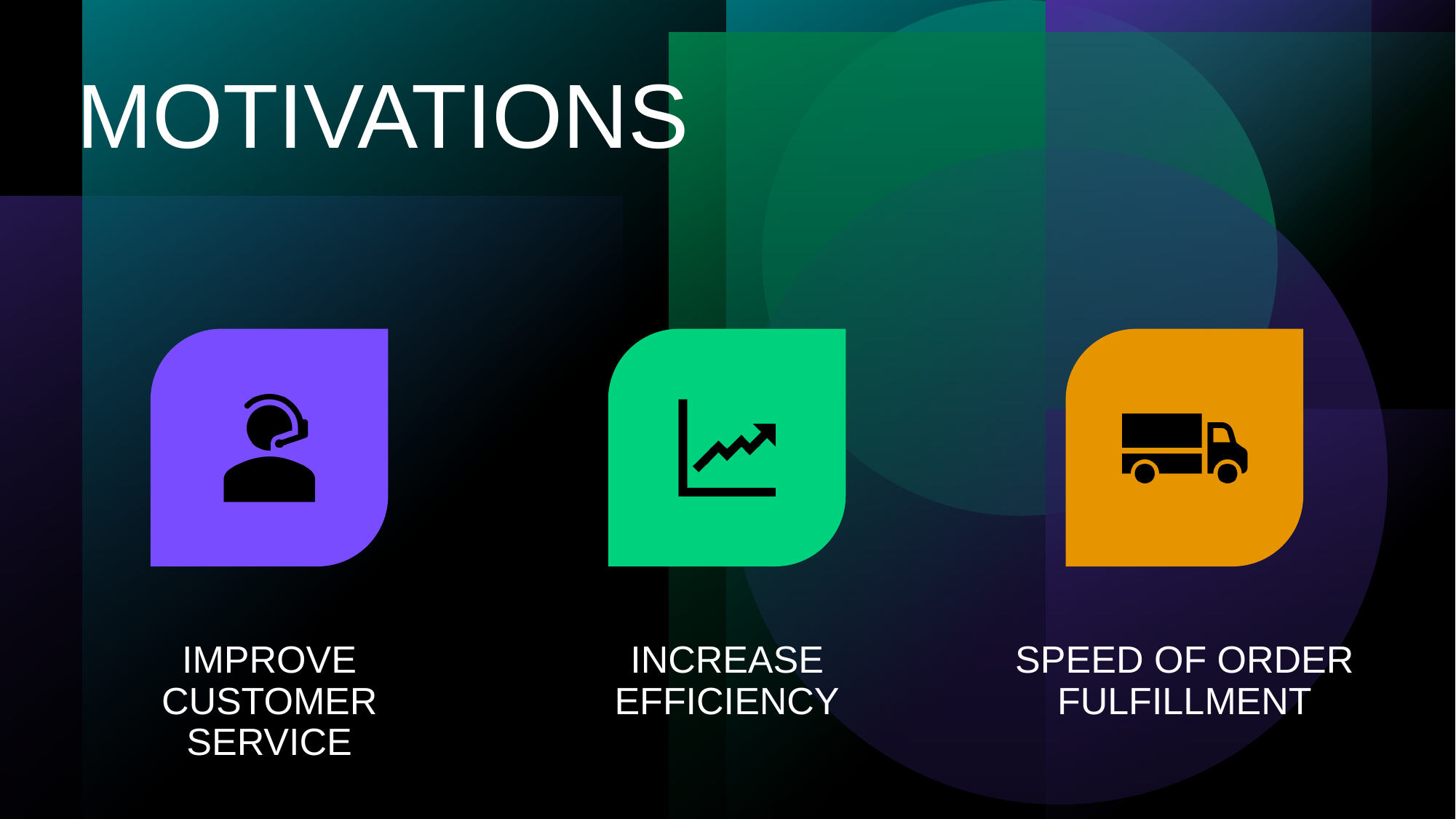

# MOTIVATIONS

IMPROVE CUSTOMER SERVICE

INCREASE EFFICIENCY

SPEED OF ORDER FULFILLMENT